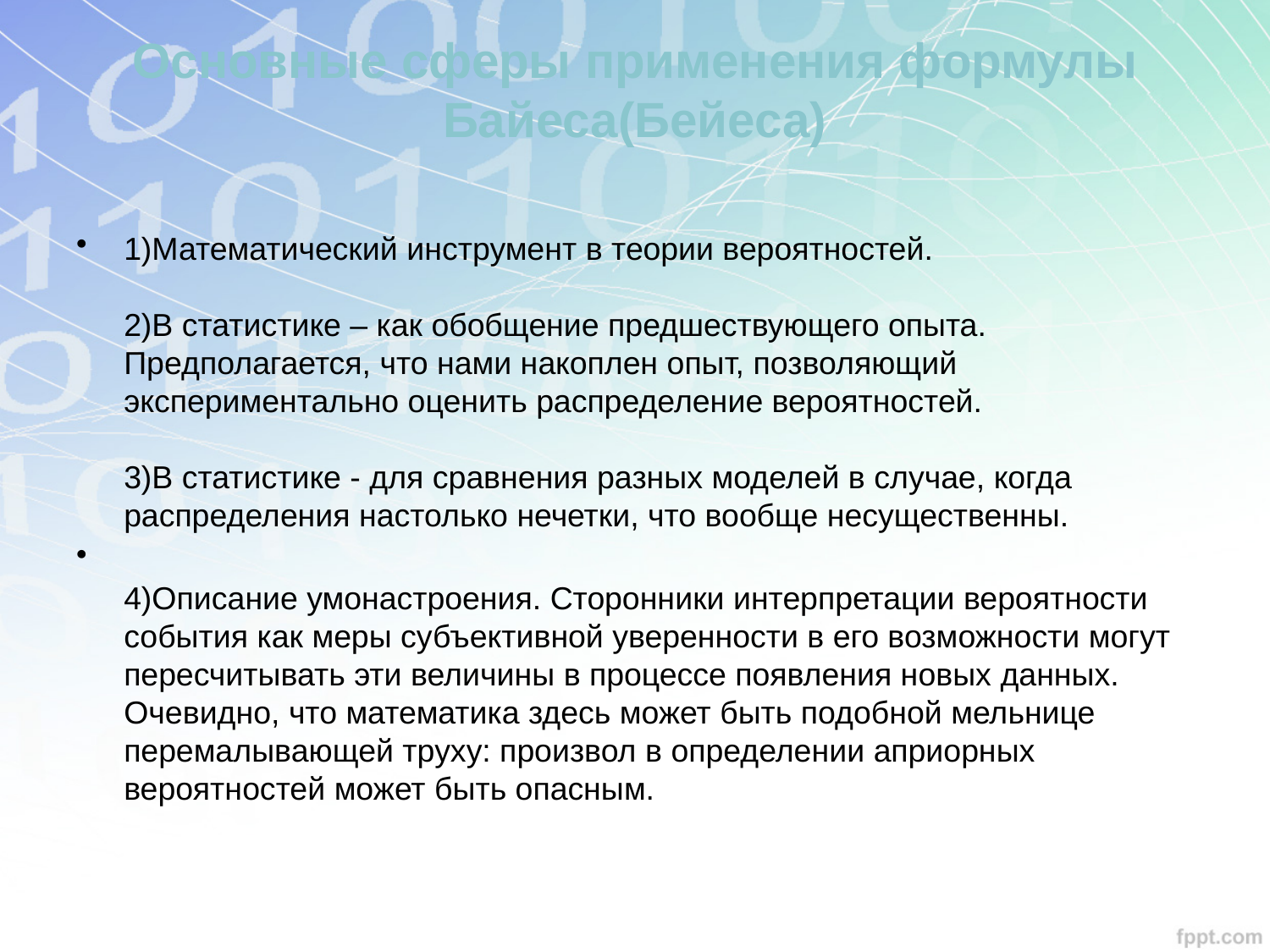

# Основные сферы применения формулы Байеса(Бейеса)
1)Математический инструмент в теории вероятностей.
2)В статистике – как обобщение предшествующего опыта. Предполагается, что нами накоплен опыт, позволяющий экспериментально оценить распределение вероятностей.
3)В статистике - для сравнения разных моделей в случае, когда распределения настолько нечетки, что вообще несущественны.
4)Описание умонастроения. Сторонники интерпретации вероятности события как меры субъективной уверенности в его возможности могут пересчитывать эти величины в процессе появления новых данных. Очевидно, что математика здесь может быть подобной мельнице перемалывающей труху: произвол в определении априорных вероятностей может быть опасным.